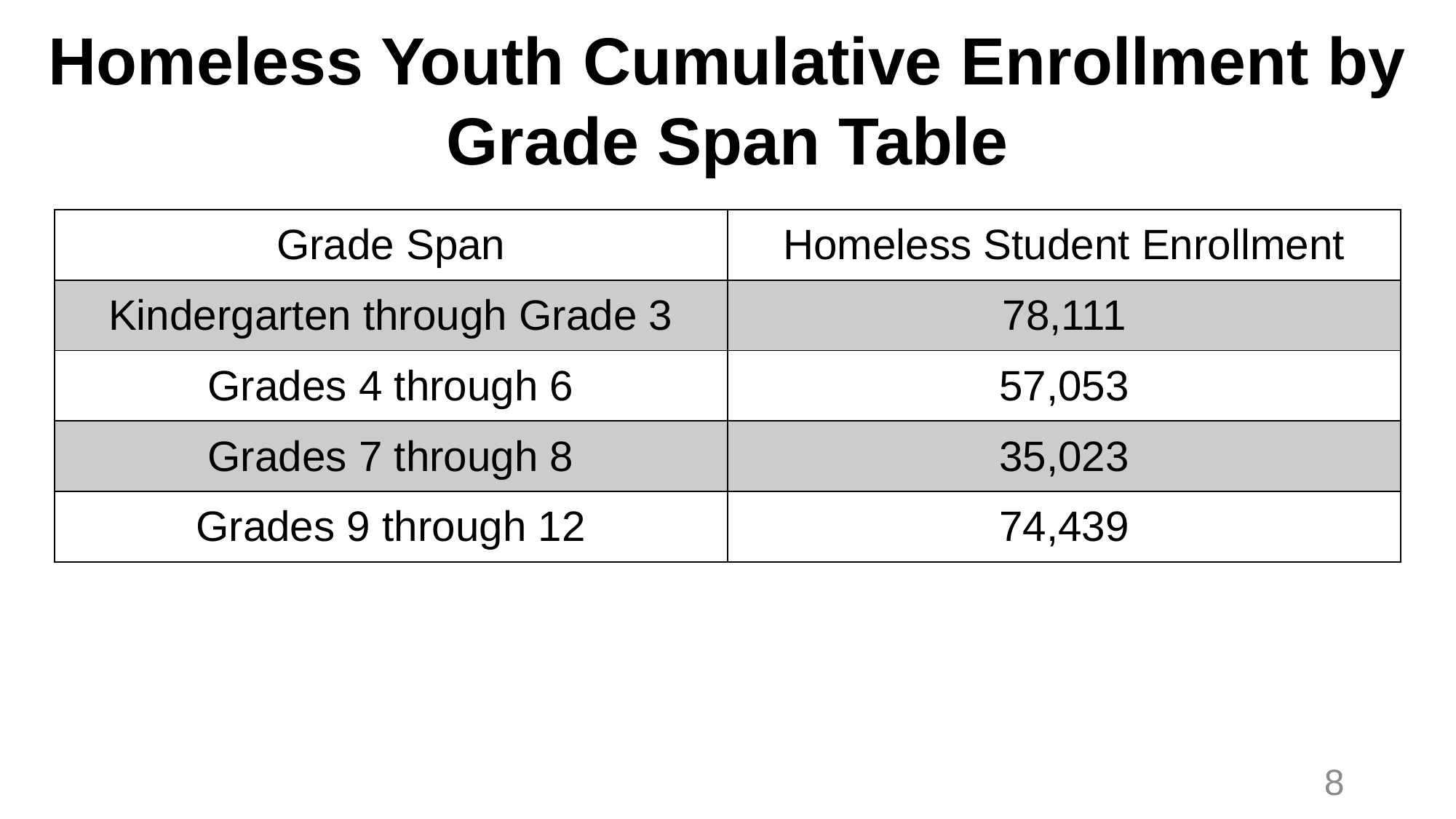

# Homeless Youth Cumulative Enrollment by Grade Span Table
| Grade Span | Homeless Student Enrollment |
| --- | --- |
| Kindergarten through Grade 3 | 78,111 |
| Grades 4 through 6 | 57,053 |
| Grades 7 through 8 | 35,023 |
| Grades 9 through 12 | 74,439 |
8